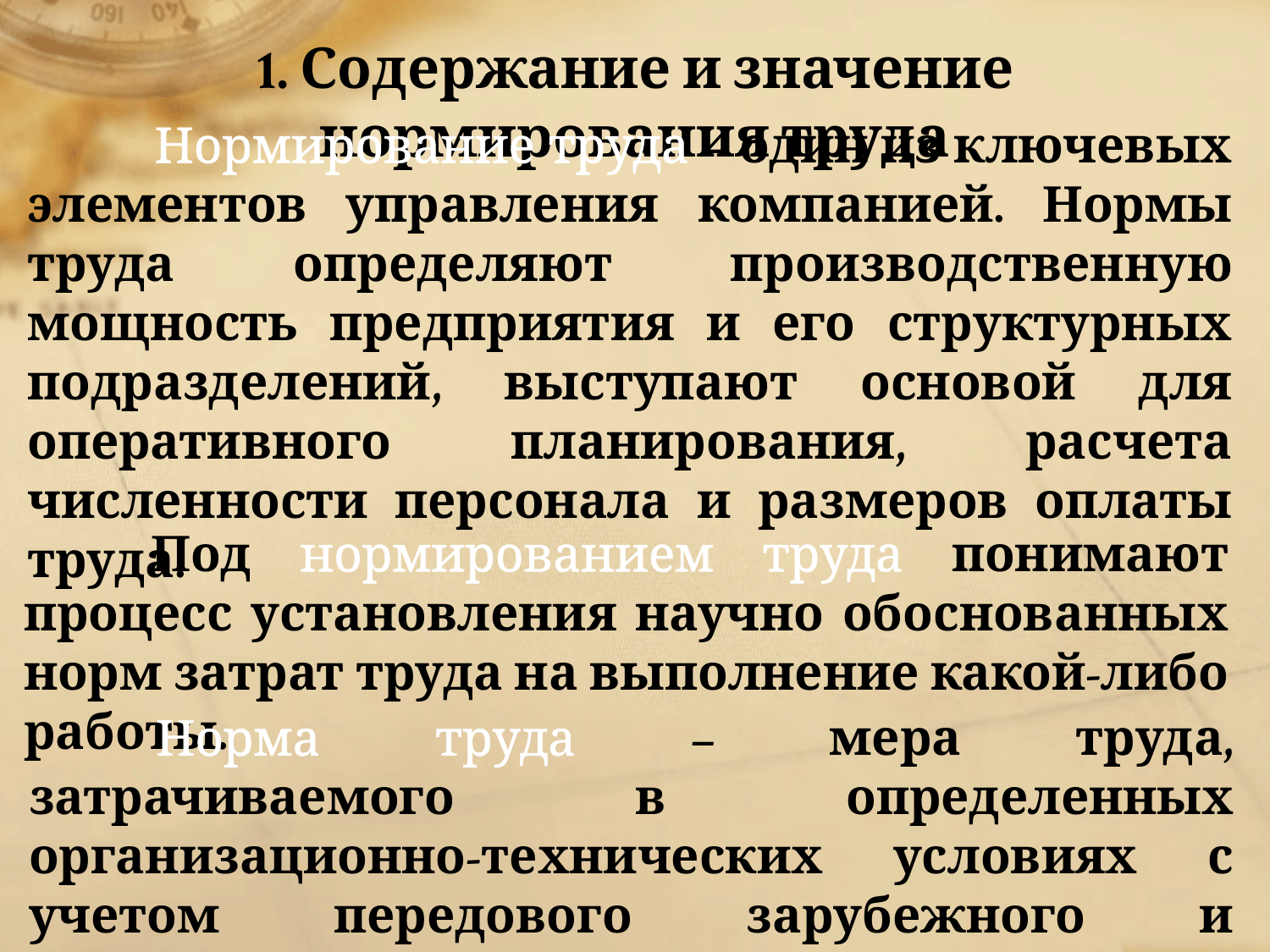

1. Содержание и значение нормирования труда
	Нормирование труда – один из ключевых элементов управления компанией. Нормы труда определяют производственную мощность предприятия и его структурных подразделений, выступают основой для оперативного планирования, расчета численности персонала и размеров оплаты труда.
	Под нормированием труда понимают процесс установления научно обоснованных норм затрат труда на выполнение какой-либо работы.
	Норма труда – мера труда, затрачиваемого в определенных организационно-технических условиях с учетом передового зарубежного и отечественного опыта.